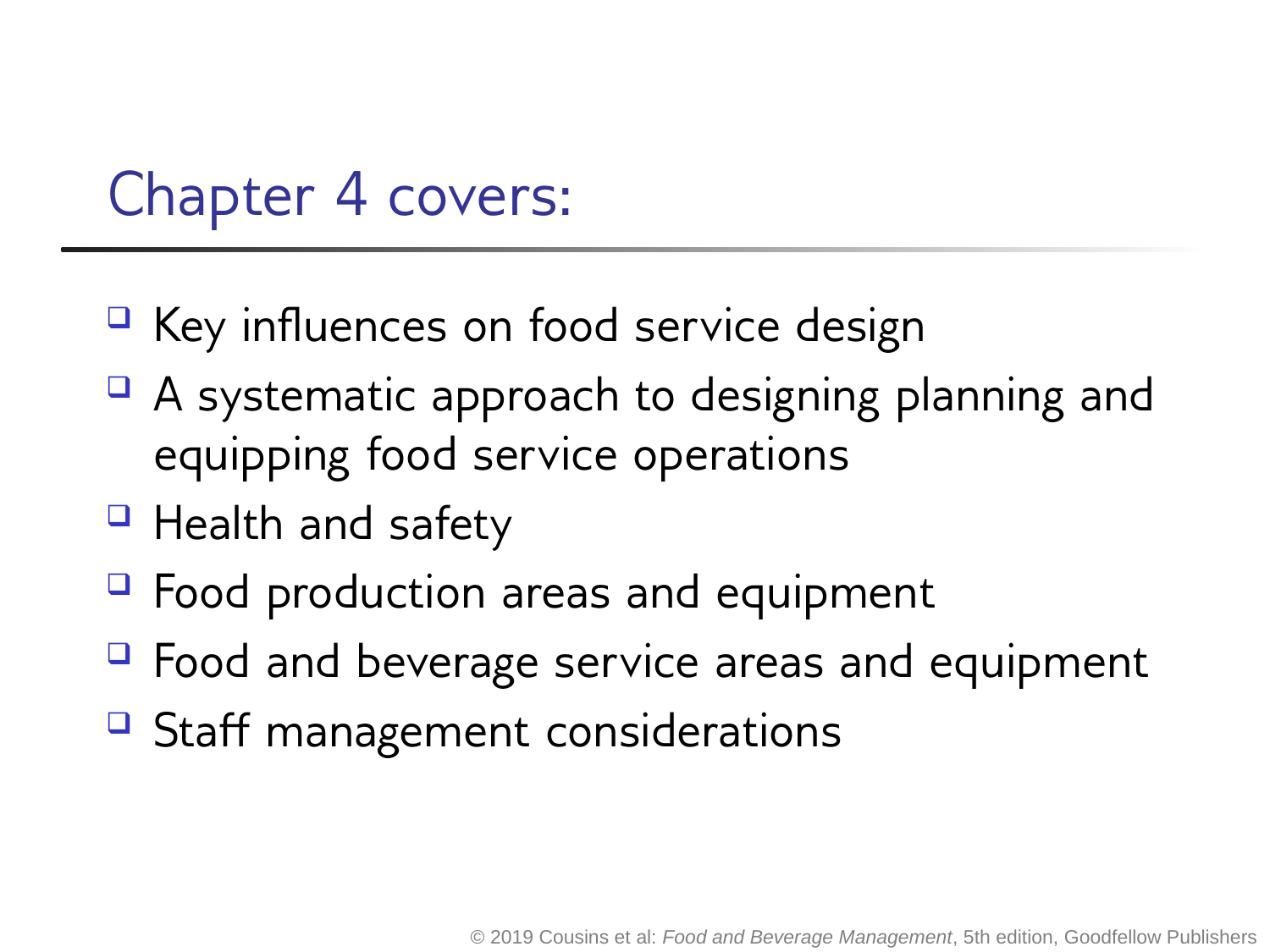

# Chapter 4 covers:
Key influences on food service design
A systematic approach to designing planning and equipping food service operations
Health and safety
Food production areas and equipment
Food and beverage service areas and equipment
Staff management considerations